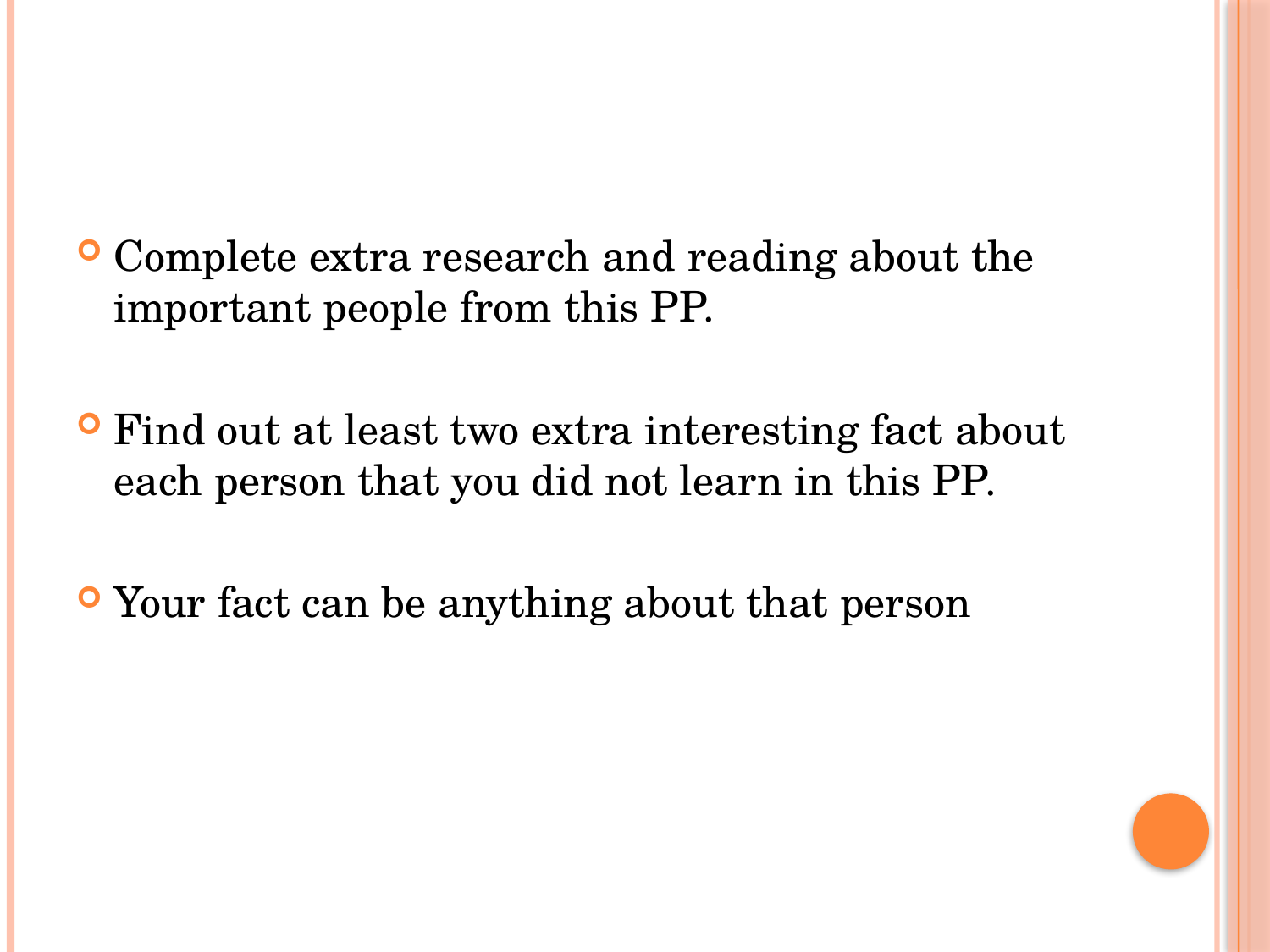

#
Complete extra research and reading about the important people from this PP.

Find out at least two extra interesting fact about each person that you did not learn in this PP.

Your fact can be anything about that person